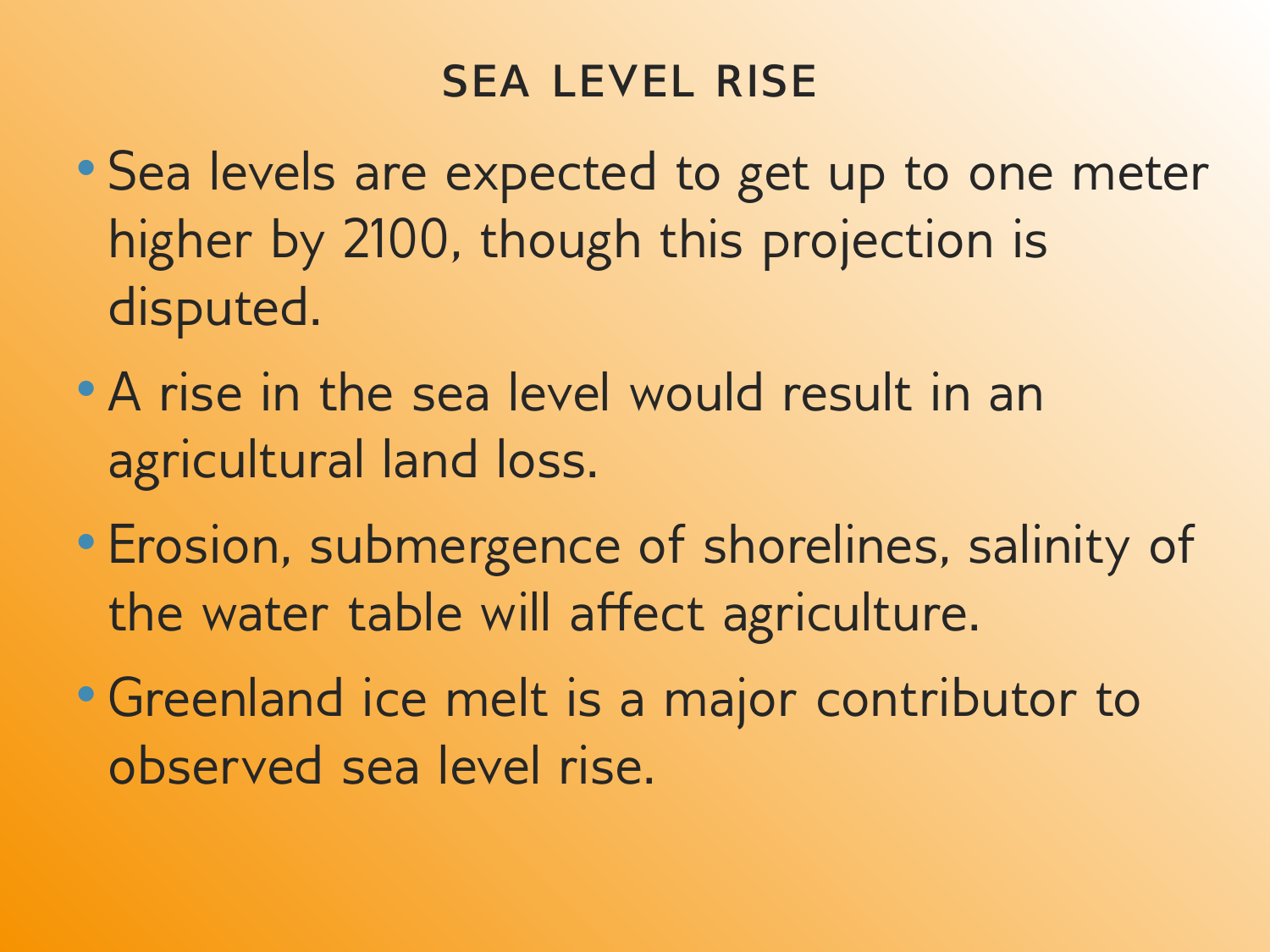

# Sea Level Rise
Sea levels are expected to get up to one meter higher by 2100, though this projection is disputed.
A rise in the sea level would result in an agricultural land loss.
Erosion, submergence of shorelines, salinity of the water table will affect agriculture.
Greenland ice melt is a major contributor to observed sea level rise.